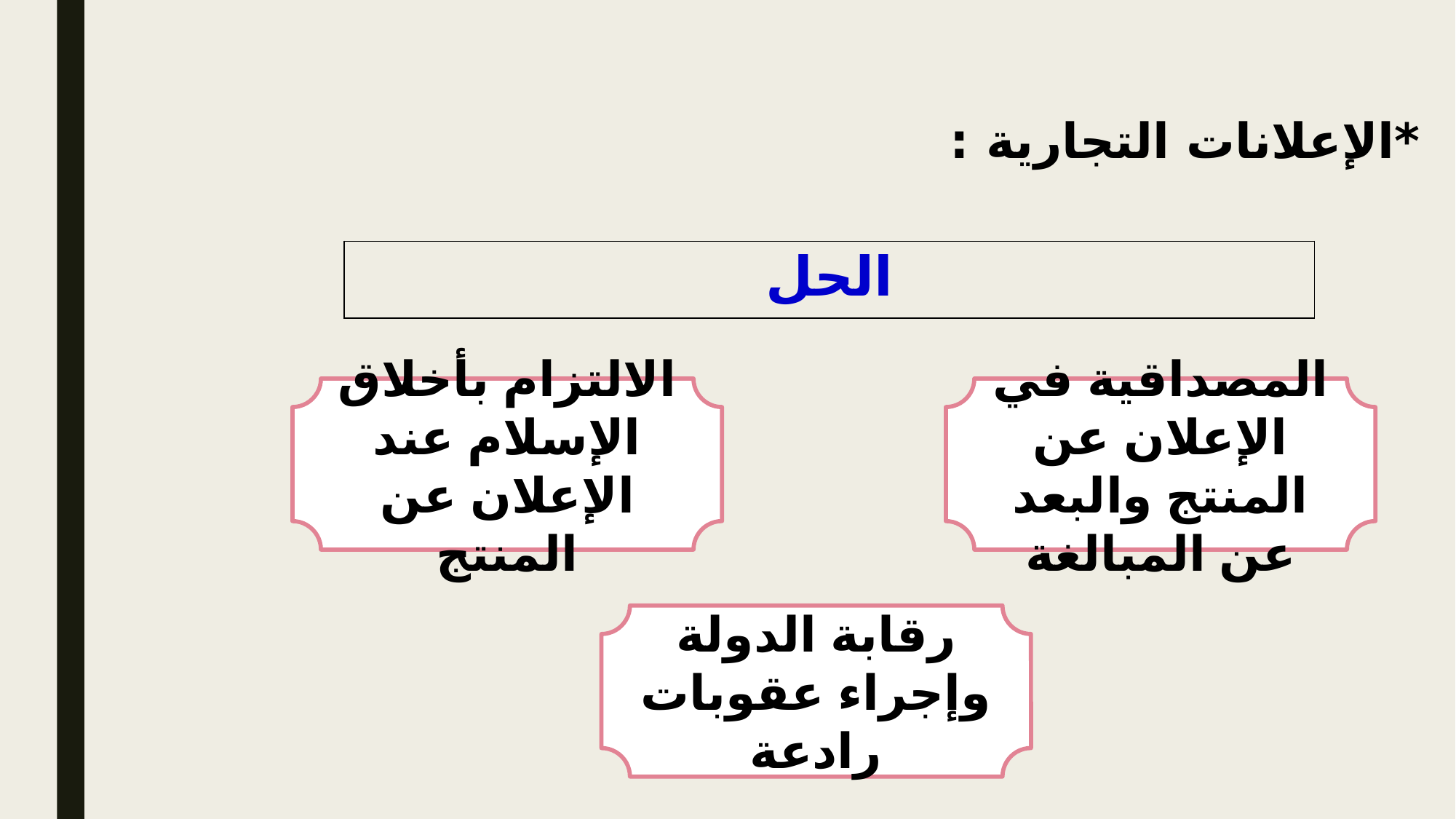

*الإعلانات التجارية :
| الحل |
| --- |
الالتزام بأخلاق الإسلام عند الإعلان عن المنتج
المصداقية في الإعلان عن المنتج والبعد عن المبالغة
رقابة الدولة وإجراء عقوبات رادعة